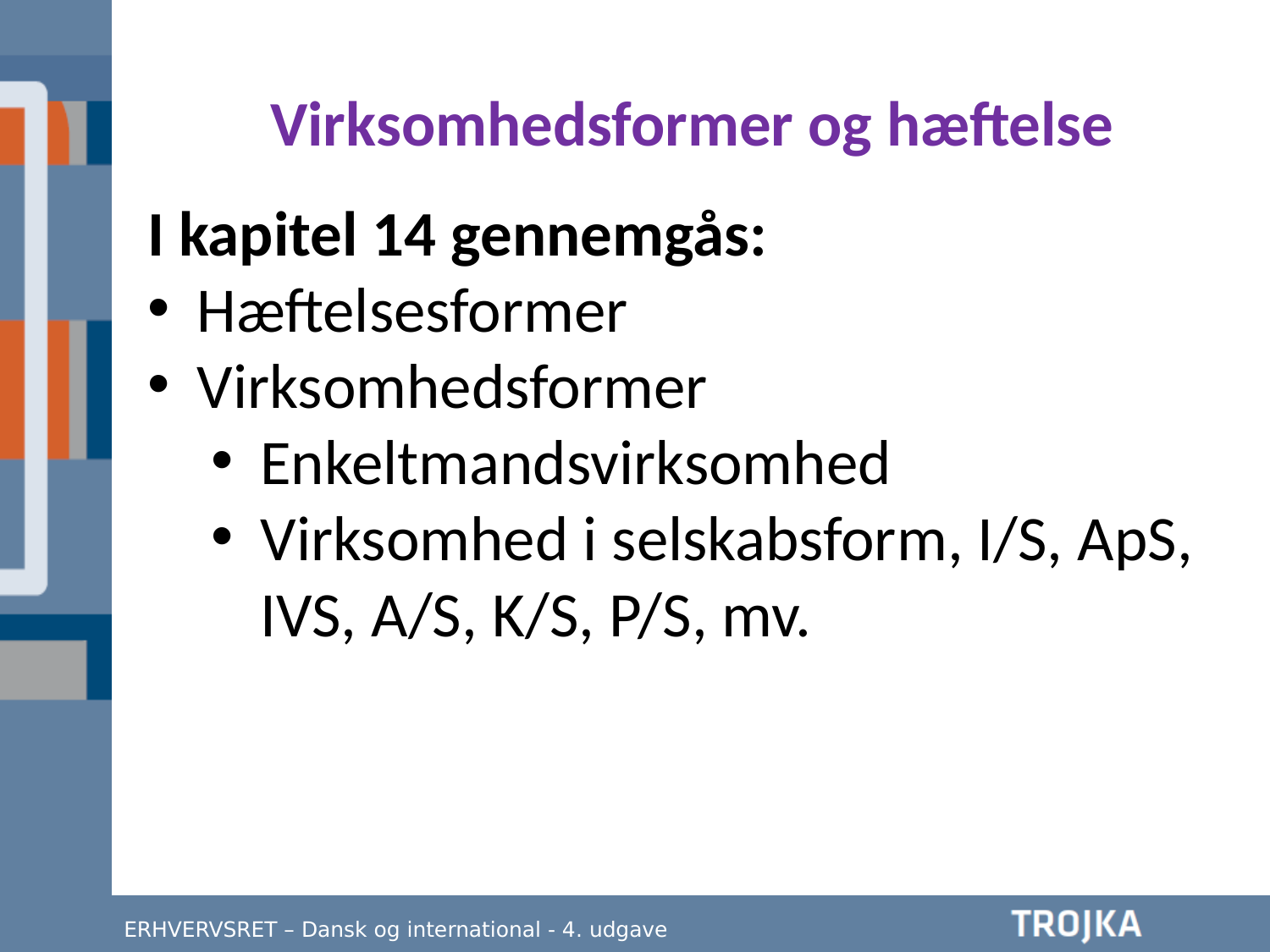

Virksomhedsformer og hæftelse
I kapitel 14 gennemgås:
Hæftelsesformer
Virksomhedsformer
Enkeltmandsvirksomhed
Virksomhed i selskabsform, I/S, ApS, IVS, A/S, K/S, P/S, mv.